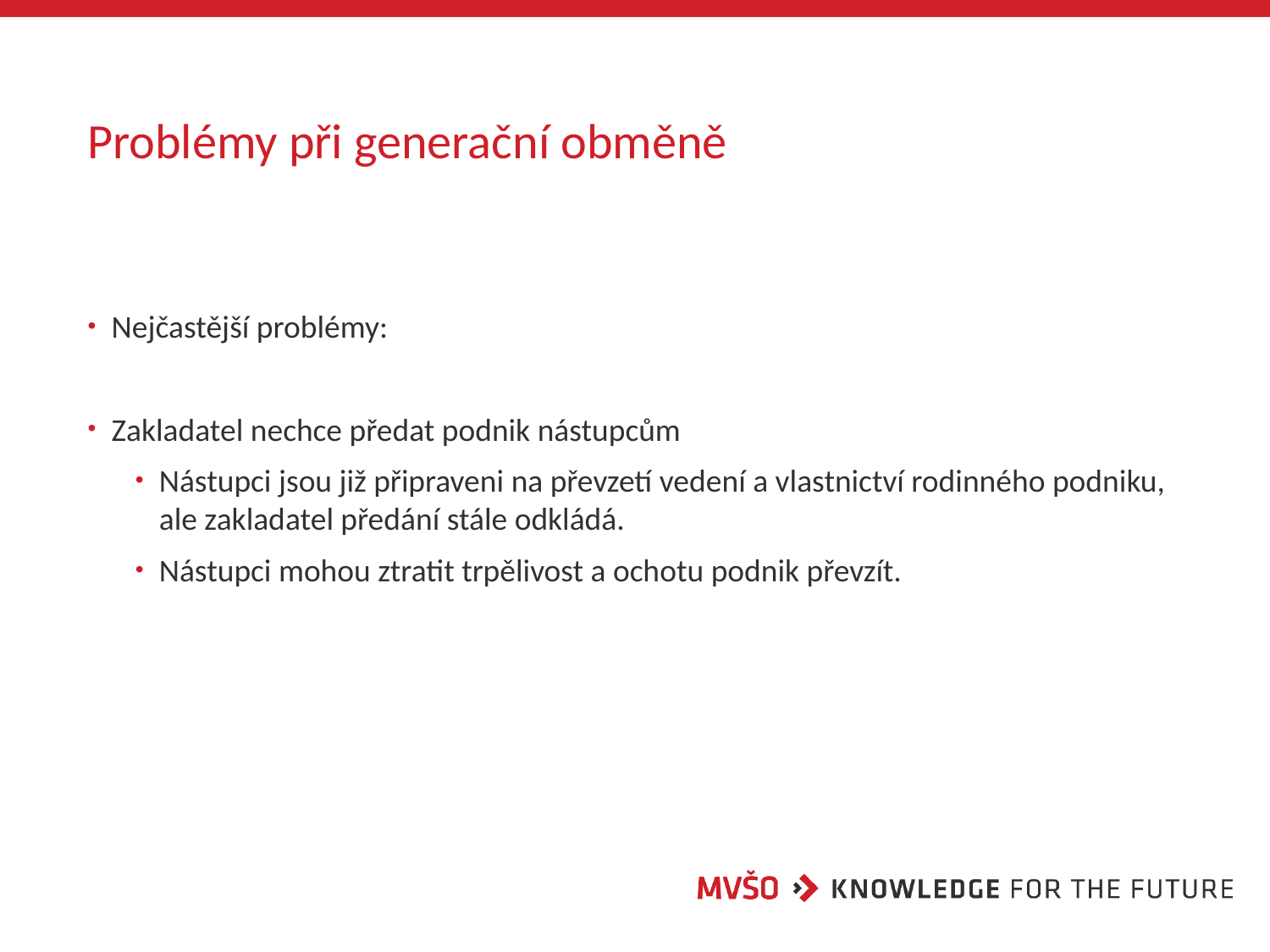

# Problémy při generační obměně

Nejčastější problémy:

Zakladatel nechce předat podnik nástupcům
Nástupci jsou již připraveni na převzetí vedení a vlastnictví rodinného podniku, ale zakladatel předání stále odkládá.
Nástupci mohou ztratit trpělivost a ochotu podnik převzít.